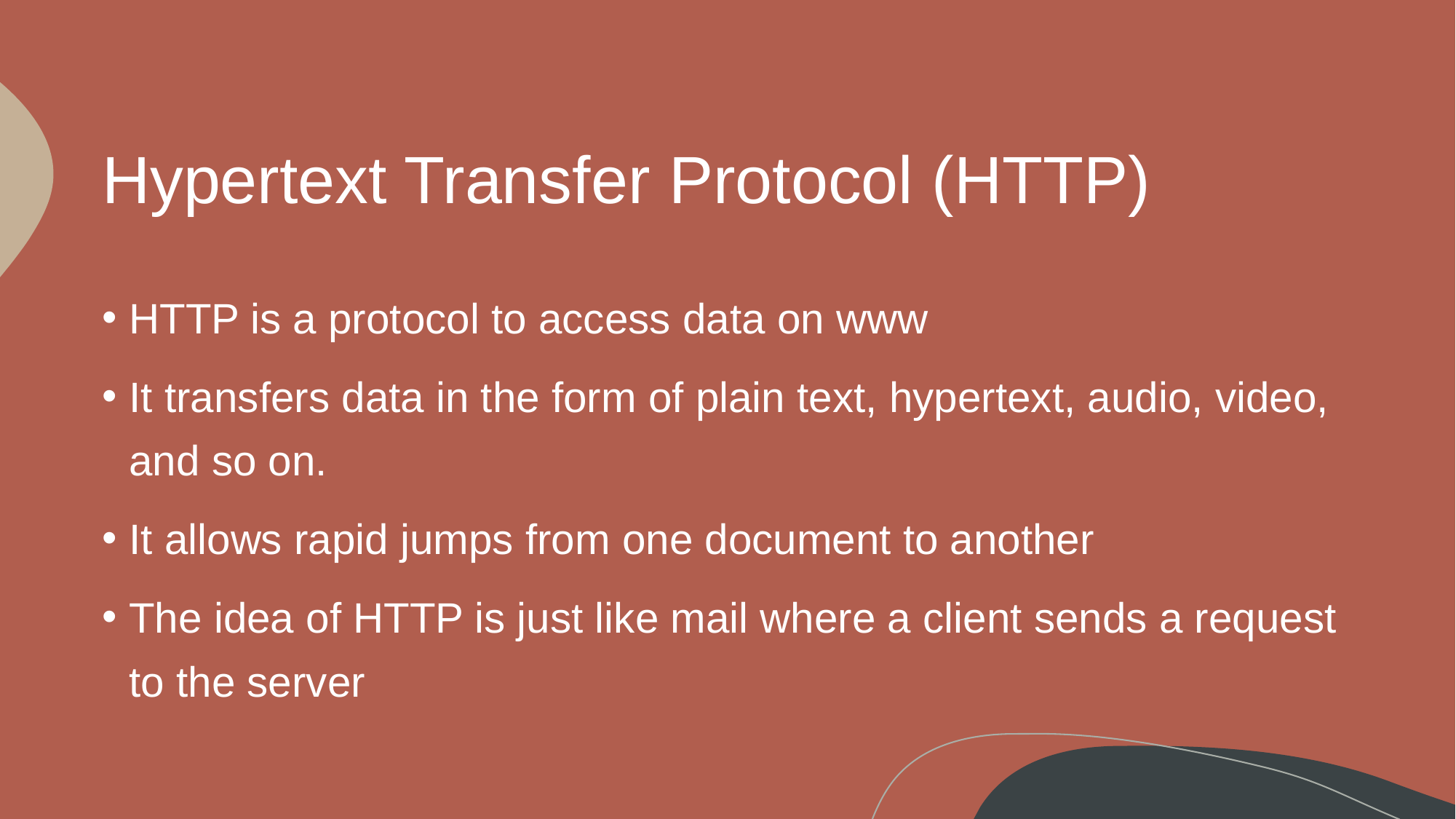

# Hypertext Transfer Protocol (HTTP)
HTTP is a protocol to access data on www
It transfers data in the form of plain text, hypertext, audio, video, and so on.
It allows rapid jumps from one document to another
The idea of HTTP is just like mail where a client sends a request to the server